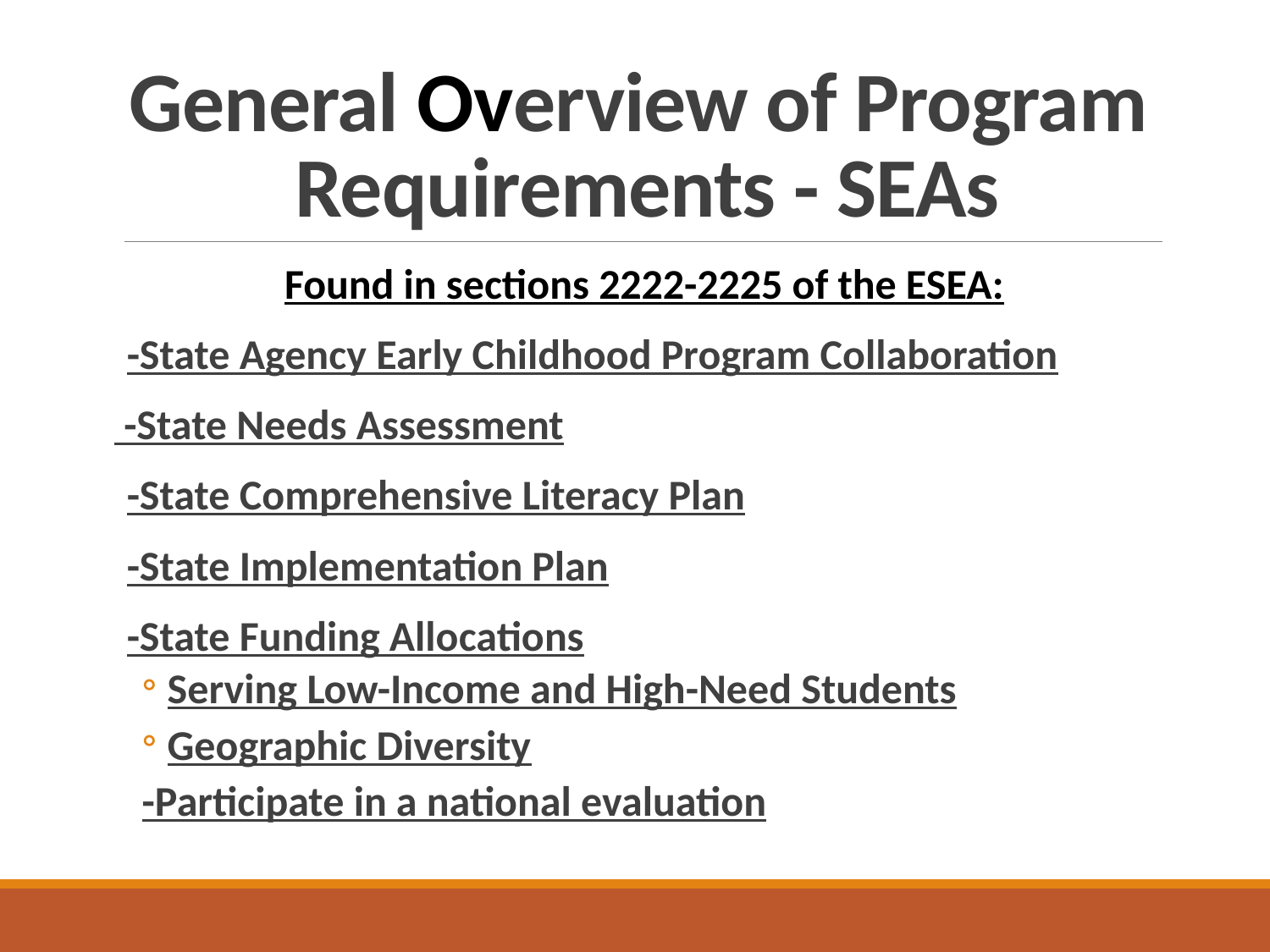

# General Overview of Program  Requirements - SEAs
Found in sections 2222-2225 of the ESEA:
-State Agency Early Childhood Program Collaboration
 -State Needs Assessment
-State Comprehensive Literacy Plan
-State Implementation Plan
-State Funding Allocations
Serving Low-Income and High-Need Students
Geographic Diversity
-Participate in a national evaluation